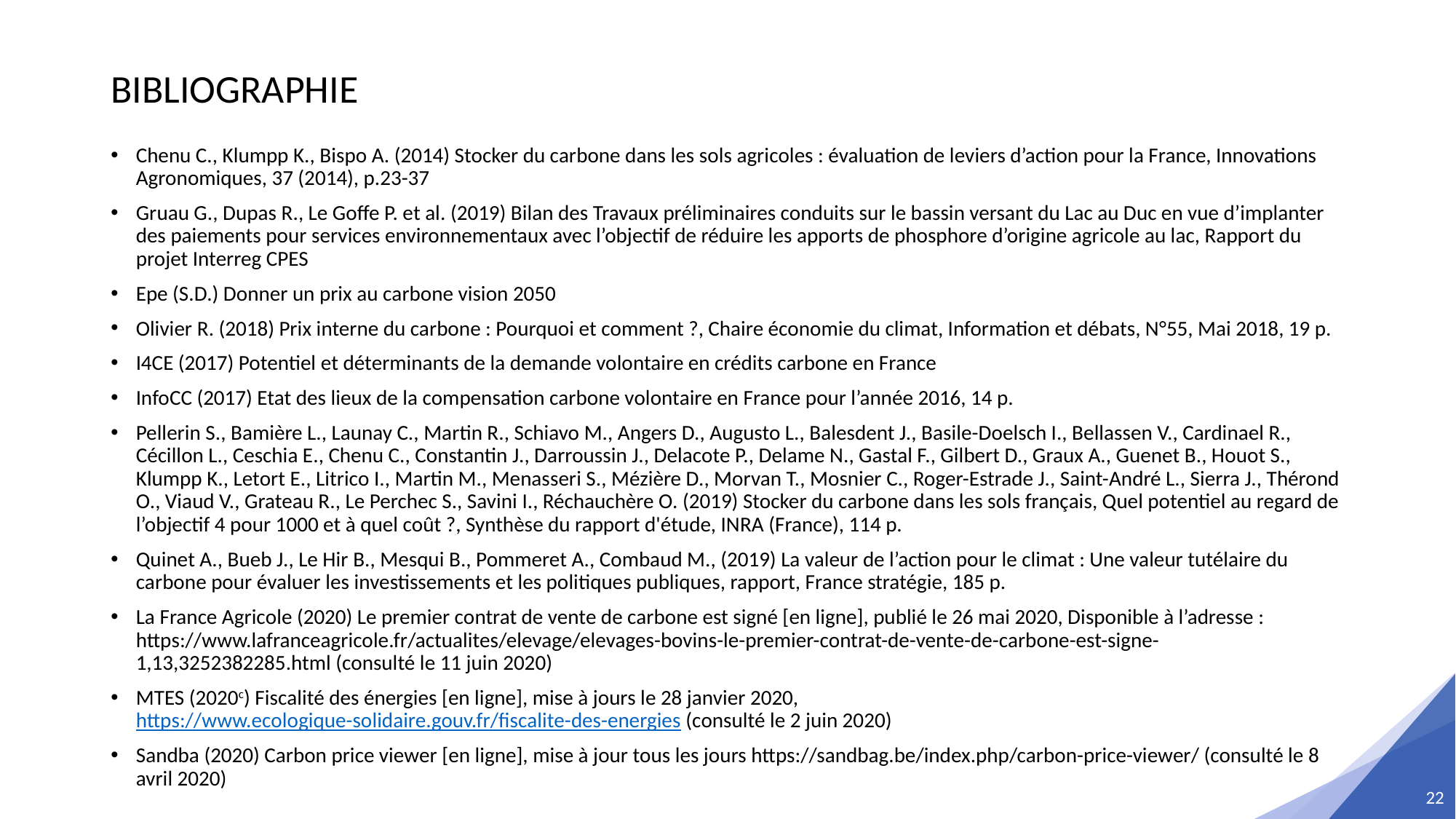

# bibliographie
Chenu C., Klumpp K., Bispo A. (2014) Stocker du carbone dans les sols agricoles : évaluation de leviers d’action pour la France, Innovations Agronomiques, 37 (2014), p.23-37
Gruau G., Dupas R., Le Goffe P. et al. (2019) Bilan des Travaux préliminaires conduits sur le bassin versant du Lac au Duc en vue d’implanter des paiements pour services environnementaux avec l’objectif de réduire les apports de phosphore d’origine agricole au lac, Rapport du projet Interreg CPES
Epe (S.D.) Donner un prix au carbone vision 2050
Olivier R. (2018) Prix interne du carbone : Pourquoi et comment ?, Chaire économie du climat, Information et débats, N°55, Mai 2018, 19 p.
I4CE (2017) Potentiel et déterminants de la demande volontaire en crédits carbone en France
InfoCC (2017) Etat des lieux de la compensation carbone volontaire en France pour l’année 2016, 14 p.
Pellerin S., Bamière L., Launay C., Martin R., Schiavo M., Angers D., Augusto L., Balesdent J., Basile-Doelsch I., Bellassen V., Cardinael R., Cécillon L., Ceschia E., Chenu C., Constantin J., Darroussin J., Delacote P., Delame N., Gastal F., Gilbert D., Graux A., Guenet B., Houot S., Klumpp K., Letort E., Litrico I., Martin M., Menasseri S., Mézière D., Morvan T., Mosnier C., Roger-Estrade J., Saint-André L., Sierra J., Thérond O., Viaud V., Grateau R., Le Perchec S., Savini I., Réchauchère O. (2019) Stocker du carbone dans les sols français, Quel potentiel au regard de l’objectif 4 pour 1000 et à quel coût ?, Synthèse du rapport d'étude, INRA (France), 114 p.
Quinet A., Bueb J., Le Hir B., Mesqui B., Pommeret A., Combaud M., (2019) La valeur de l’action pour le climat : Une valeur tutélaire du carbone pour évaluer les investissements et les politiques publiques, rapport, France stratégie, 185 p.
La France Agricole (2020) Le premier contrat de vente de carbone est signé [en ligne], publié le 26 mai 2020, Disponible à l’adresse : https://www.lafranceagricole.fr/actualites/elevage/elevages-bovins-le-premier-contrat-de-vente-de-carbone-est-signe-1,13,3252382285.html (consulté le 11 juin 2020)
MTES (2020c) Fiscalité des énergies [en ligne], mise à jours le 28 janvier 2020, https://www.ecologique-solidaire.gouv.fr/fiscalite-des-energies (consulté le 2 juin 2020)
Sandba (2020) Carbon price viewer [en ligne], mise à jour tous les jours https://sandbag.be/index.php/carbon-price-viewer/ (consulté le 8 avril 2020)

22